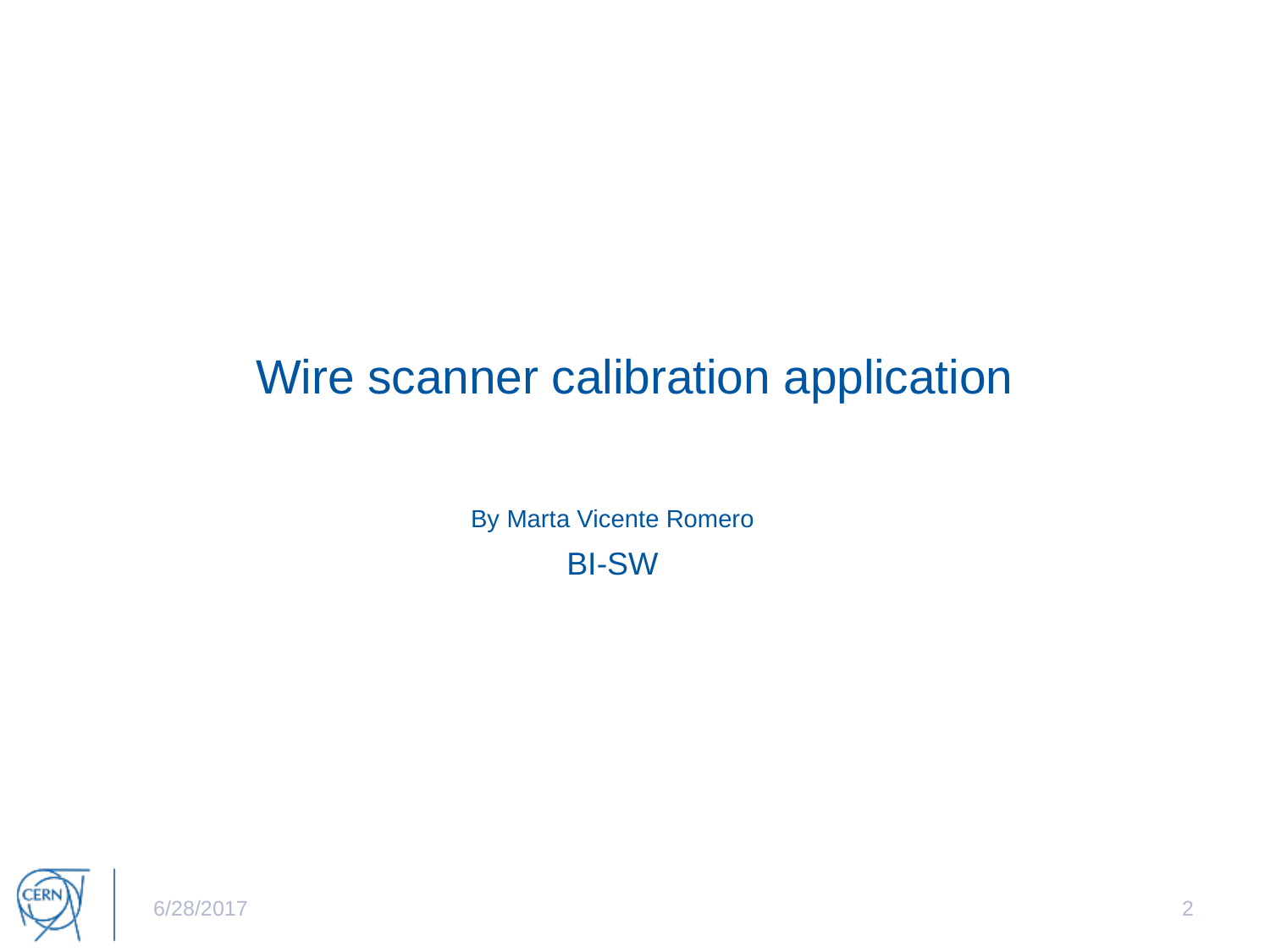

# Wire scanner calibration application
By Marta Vicente Romero
BI-SW
6/28/2017
2